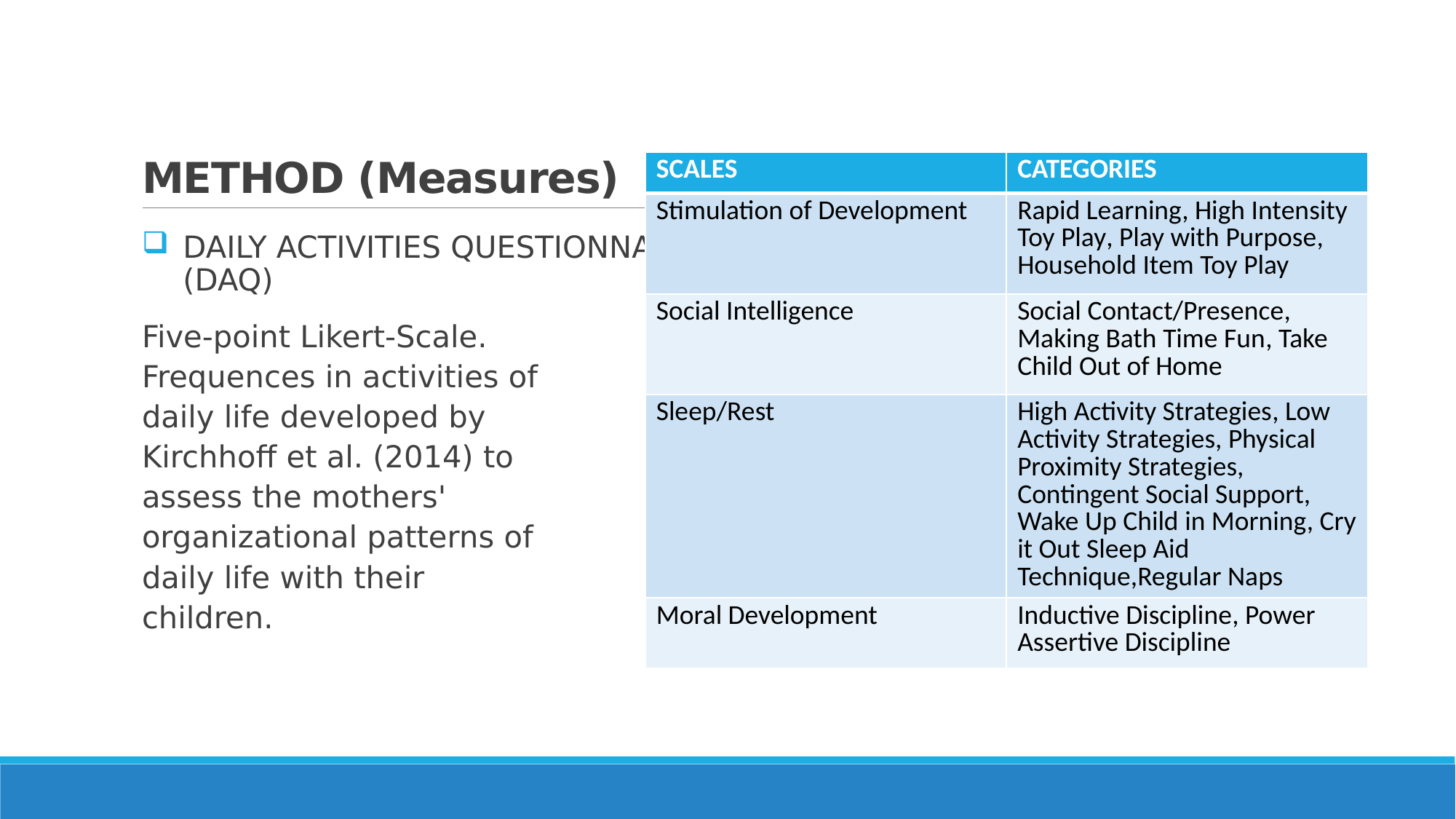

# METHOD (Measures)
| SCALES | CATEGORIES |
| --- | --- |
| Stimulation of Development | Rapid Learning, High Intensity Toy Play, Play with Purpose, Household Item Toy Play |
| Social Intelligence | Social Contact/Presence, Making Bath Time Fun, Take Child Out of Home |
| Sleep/Rest | High Activity Strategies, Low Activity Strategies, Physical Proximity Strategies, Contingent Social Support, Wake Up Child in Morning, Cry it Out Sleep Aid Technique,Regular Naps |
| Moral Development | Inductive Discipline, Power Assertive Discipline |
Daily Activities Questionnaire (DAQ)
Five-point Likert-Scale. Frequences in activities of daily life developed by Kirchhoff et al. (2014) to assess the mothers' organizational patterns of daily life with their children.